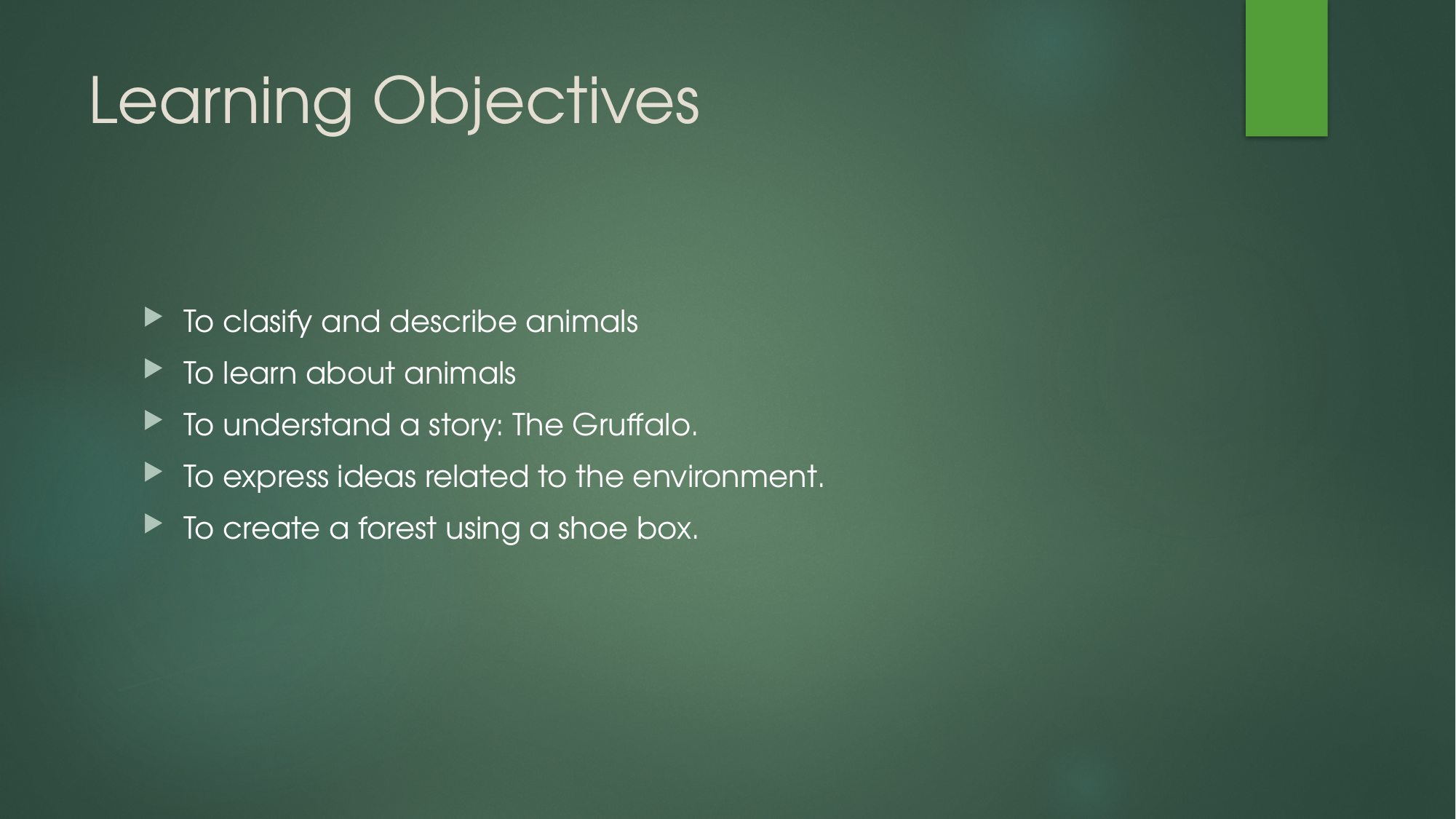

# Learning Objectives

To clasify and describe animals
To learn about animals
To understand a story: The Gruffalo.
To express ideas related to the environment.
To create a forest using a shoe box.